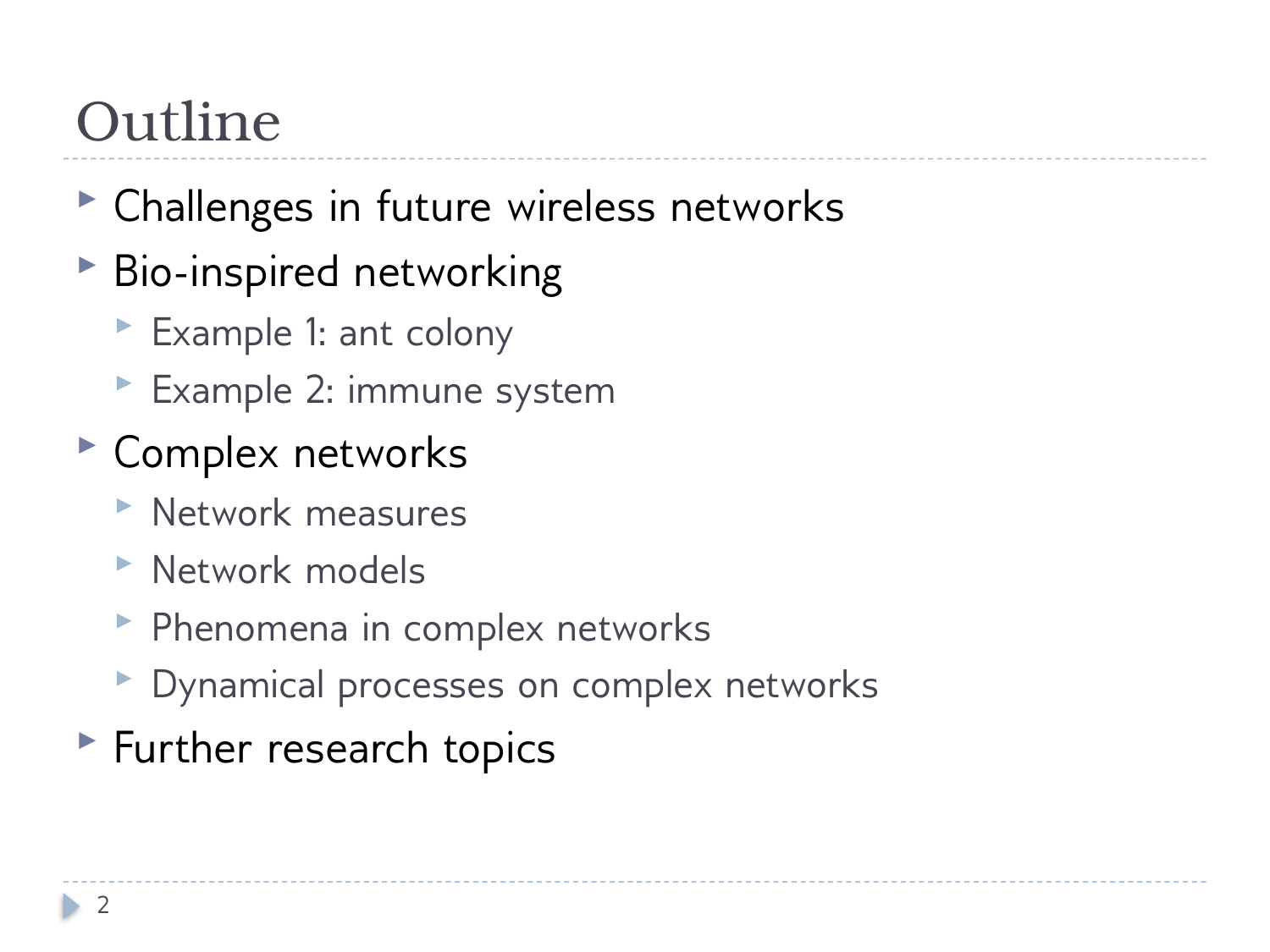

# Outline
Challenges in future wireless networks
Bio-inspired networking
Example 1: ant colony
Example 2: immune system
Complex networks
Network measures
Network models
Phenomena in complex networks
Dynamical processes on complex networks
Further research topics

2